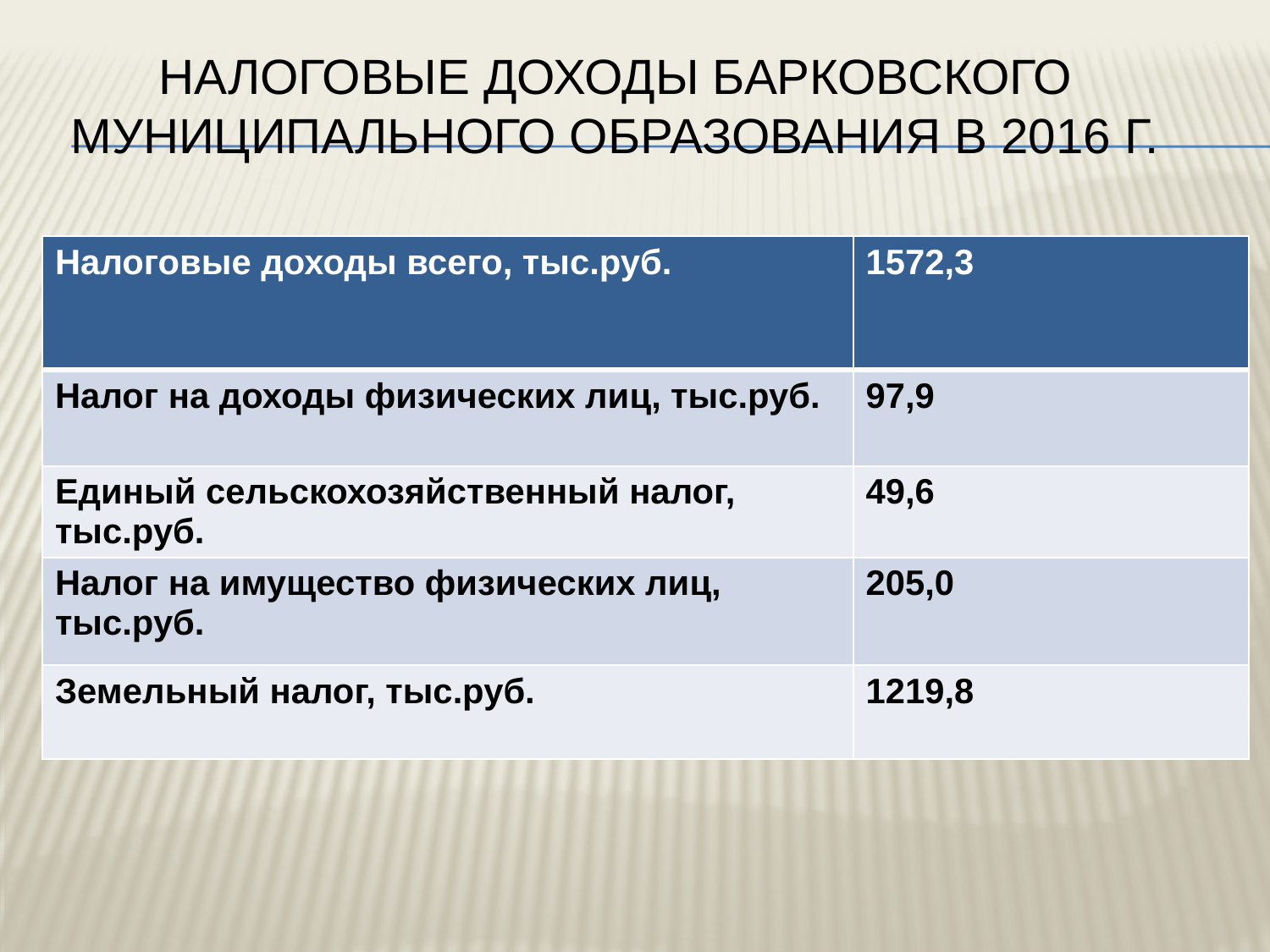

# Налоговые доходы БАРКовского муниципального образования в 2016 г.
| Налоговые доходы всего, тыс.руб. | 1572,3 |
| --- | --- |
| Налог на доходы физических лиц, тыс.руб. | 97,9 |
| Единый сельскохозяйственный налог, тыс.руб. | 49,6 |
| Налог на имущество физических лиц, тыс.руб. | 205,0 |
| Земельный налог, тыс.руб. | 1219,8 |